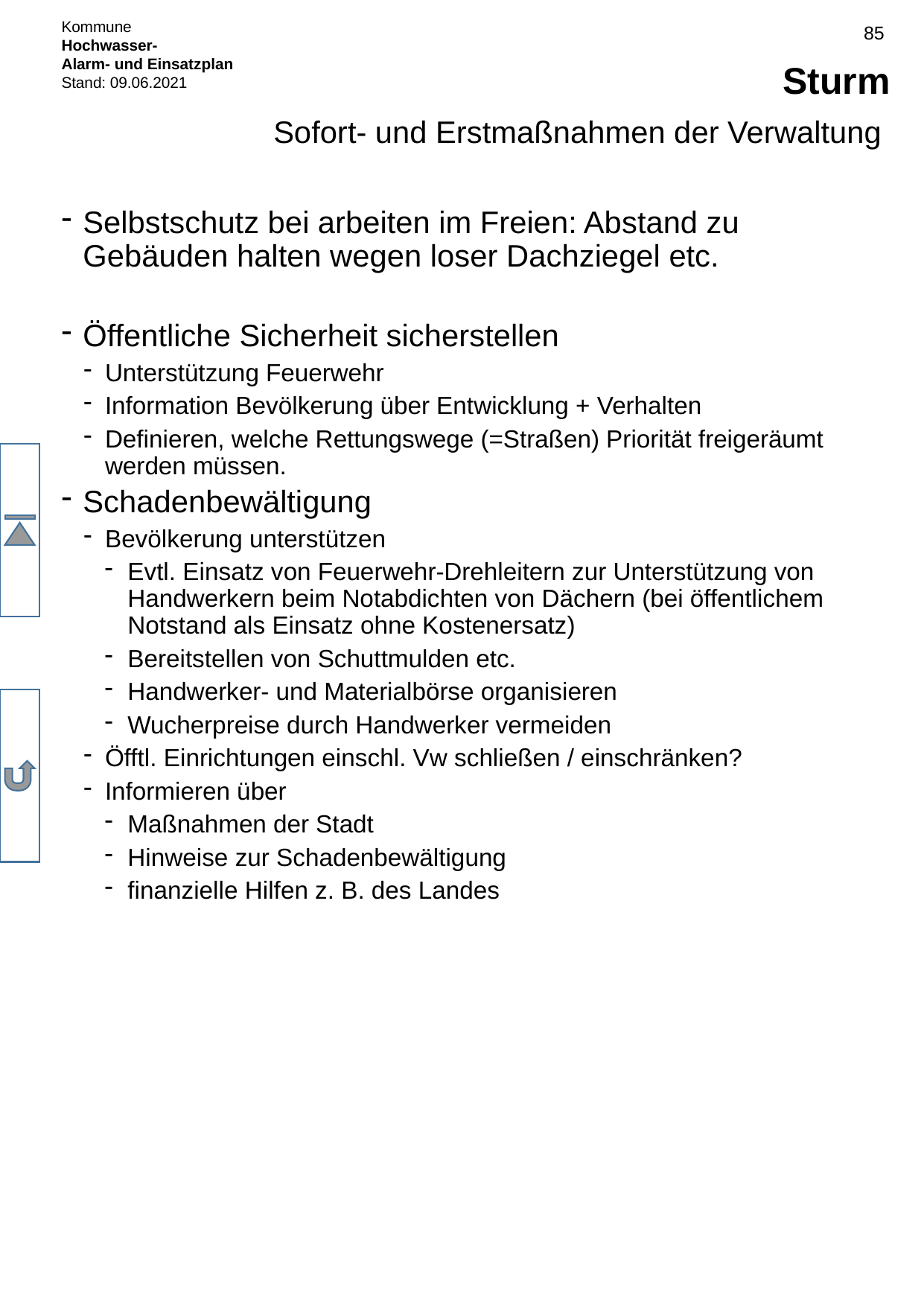

# Sturm
Sofort- und Erstmaßnahmen der Verwaltung
Selbstschutz bei arbeiten im Freien: Abstand zu Gebäuden halten wegen loser Dachziegel etc.

Öffentliche Sicherheit sicherstellen
Unterstützung Feuerwehr
Information Bevölkerung über Entwicklung + Verhalten
Definieren, welche Rettungswege (=Straßen) Priorität freigeräumt werden müssen.
Schadenbewältigung
Bevölkerung unterstützen
Evtl. Einsatz von Feuerwehr-Drehleitern zur Unterstützung von Handwerkern beim Notabdichten von Dächern (bei öffentlichem Notstand als Einsatz ohne Kostenersatz)
Bereitstellen von Schuttmulden etc.
Handwerker- und Materialbörse organisieren
Wucherpreise durch Handwerker vermeiden
Öfftl. Einrichtungen einschl. Vw schließen / einschränken?
Informieren über
Maßnahmen der Stadt
Hinweise zur Schadenbewältigung
finanzielle Hilfen z. B. des Landes